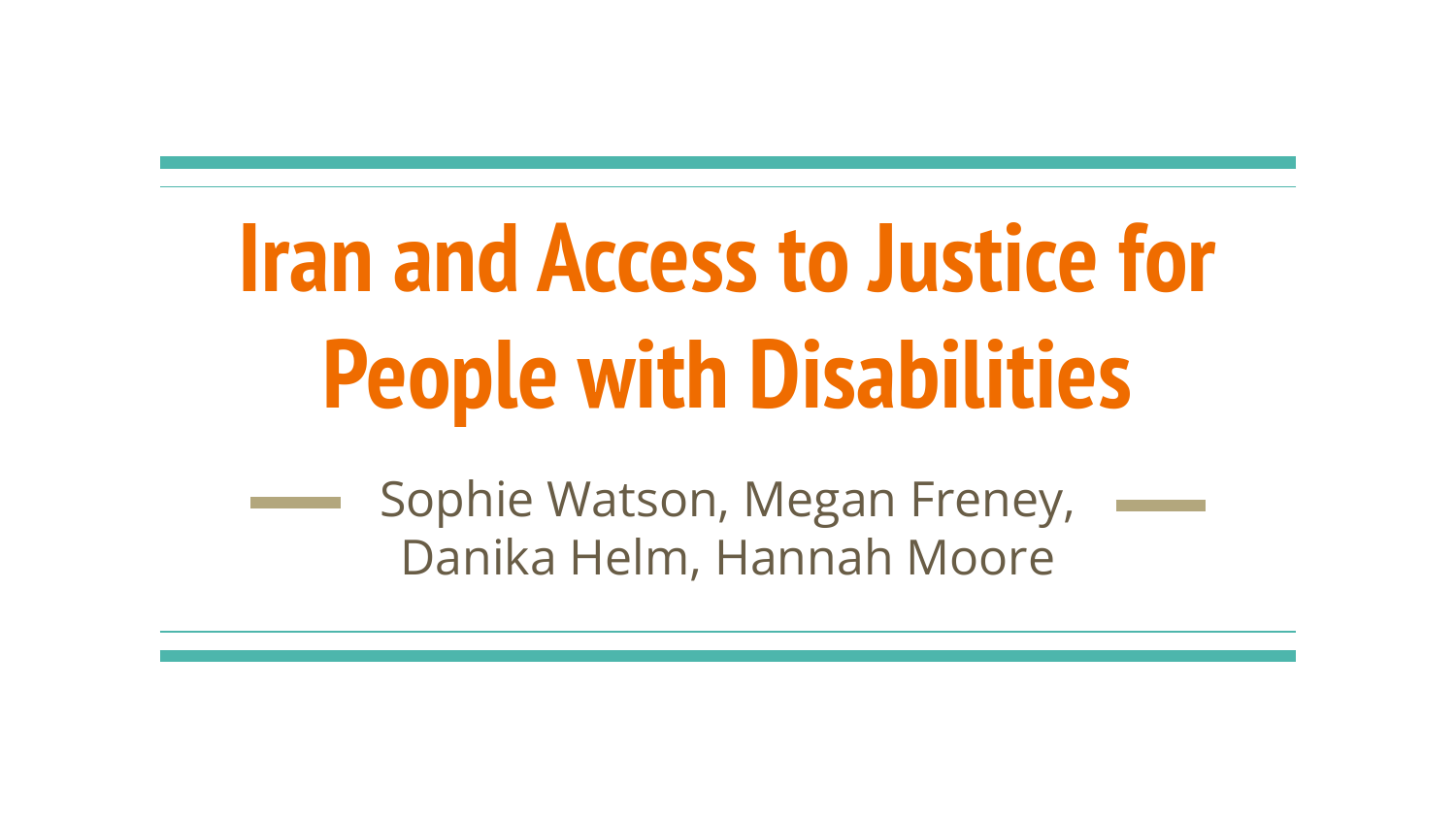

# Iran and Access to Justice for People with Disabilities
Sophie Watson, Megan Freney, Danika Helm, Hannah Moore